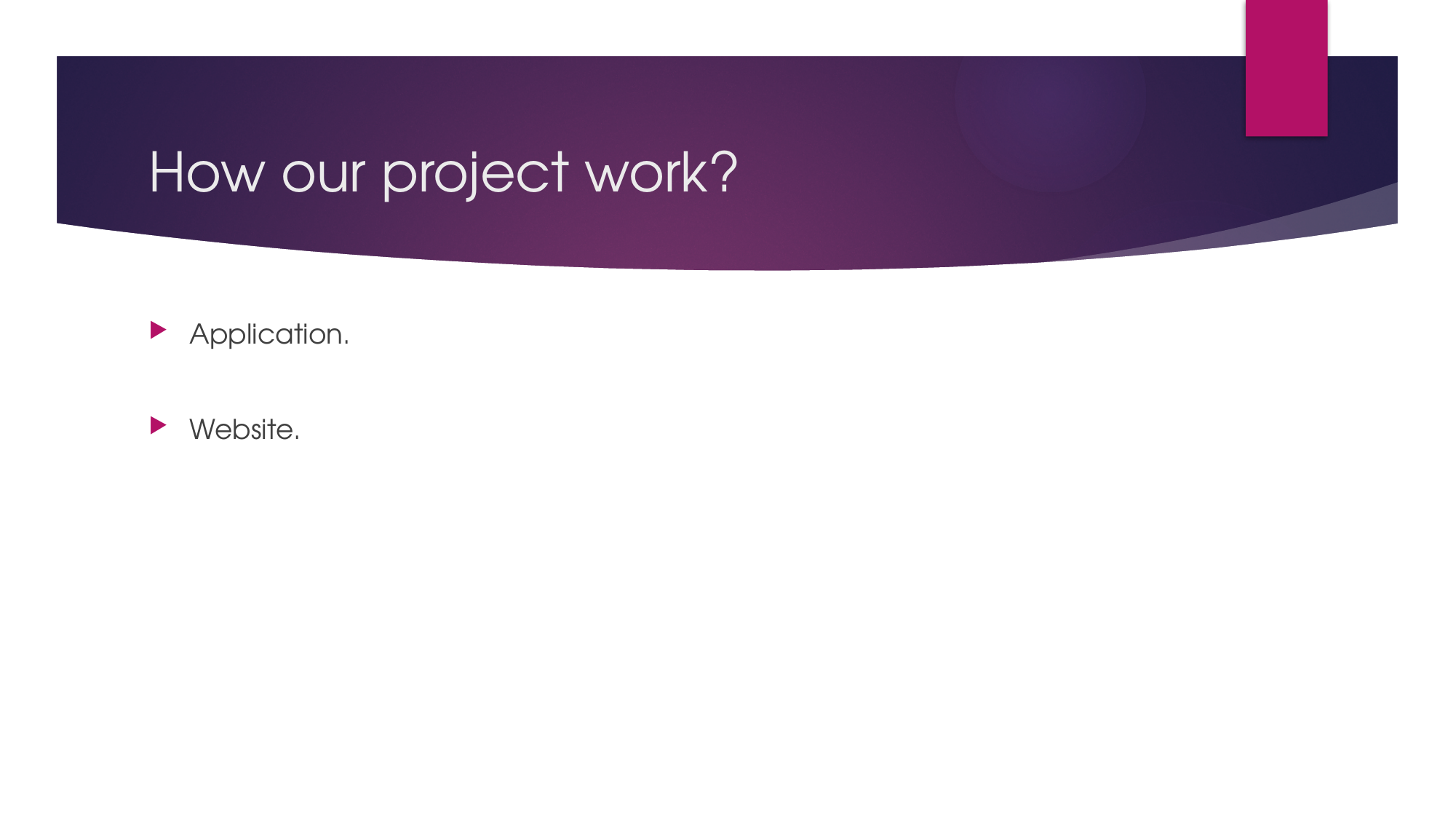

# How our project work?
Application.

Website.